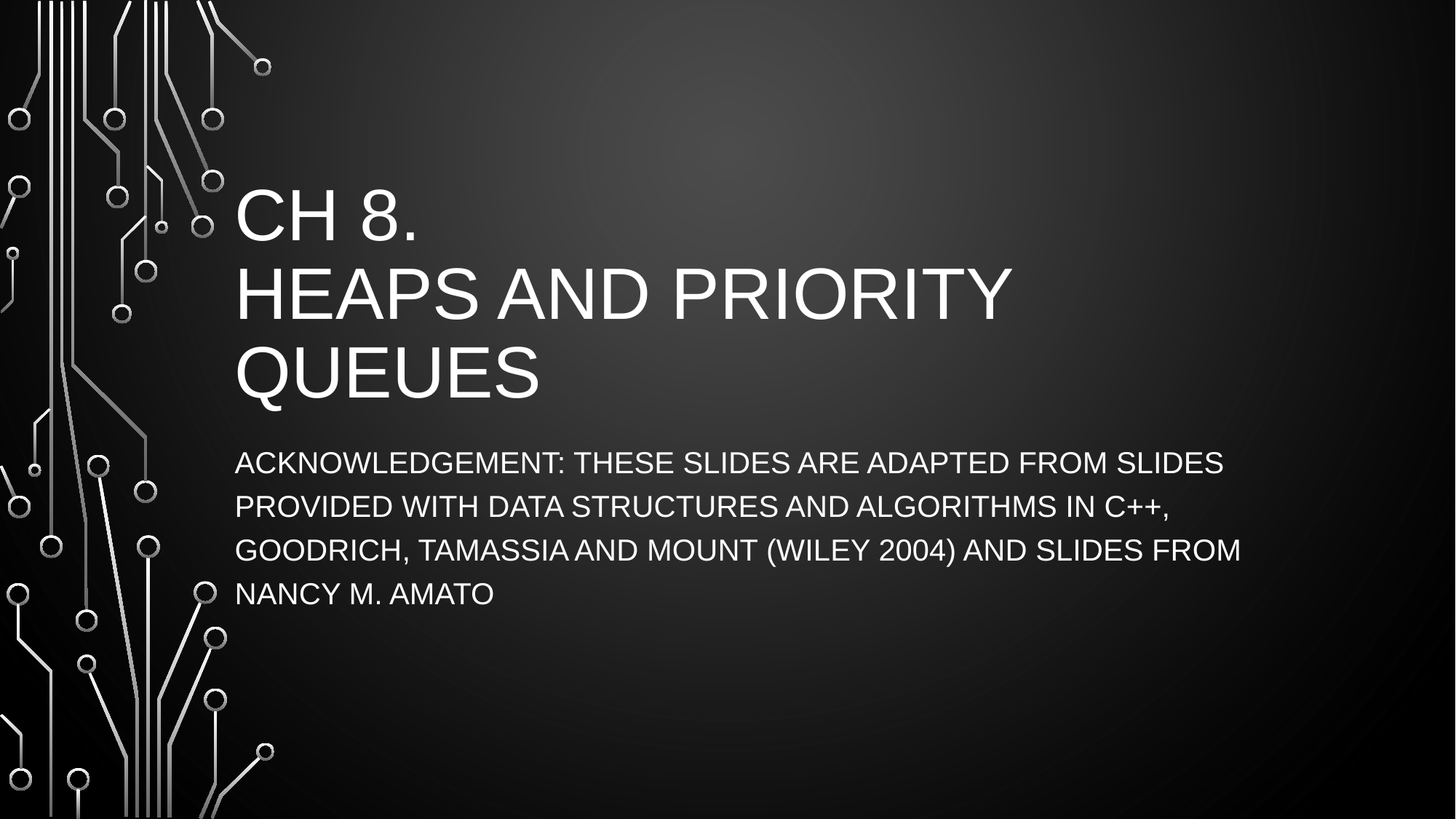

# Ch 8. Heaps and Priority Queues

Acknowledgement: These slides are adapted from slides provided with Data Structures and Algorithms in C++, Goodrich, Tamassia and Mount (Wiley 2004) and slides from Nancy M. Amato